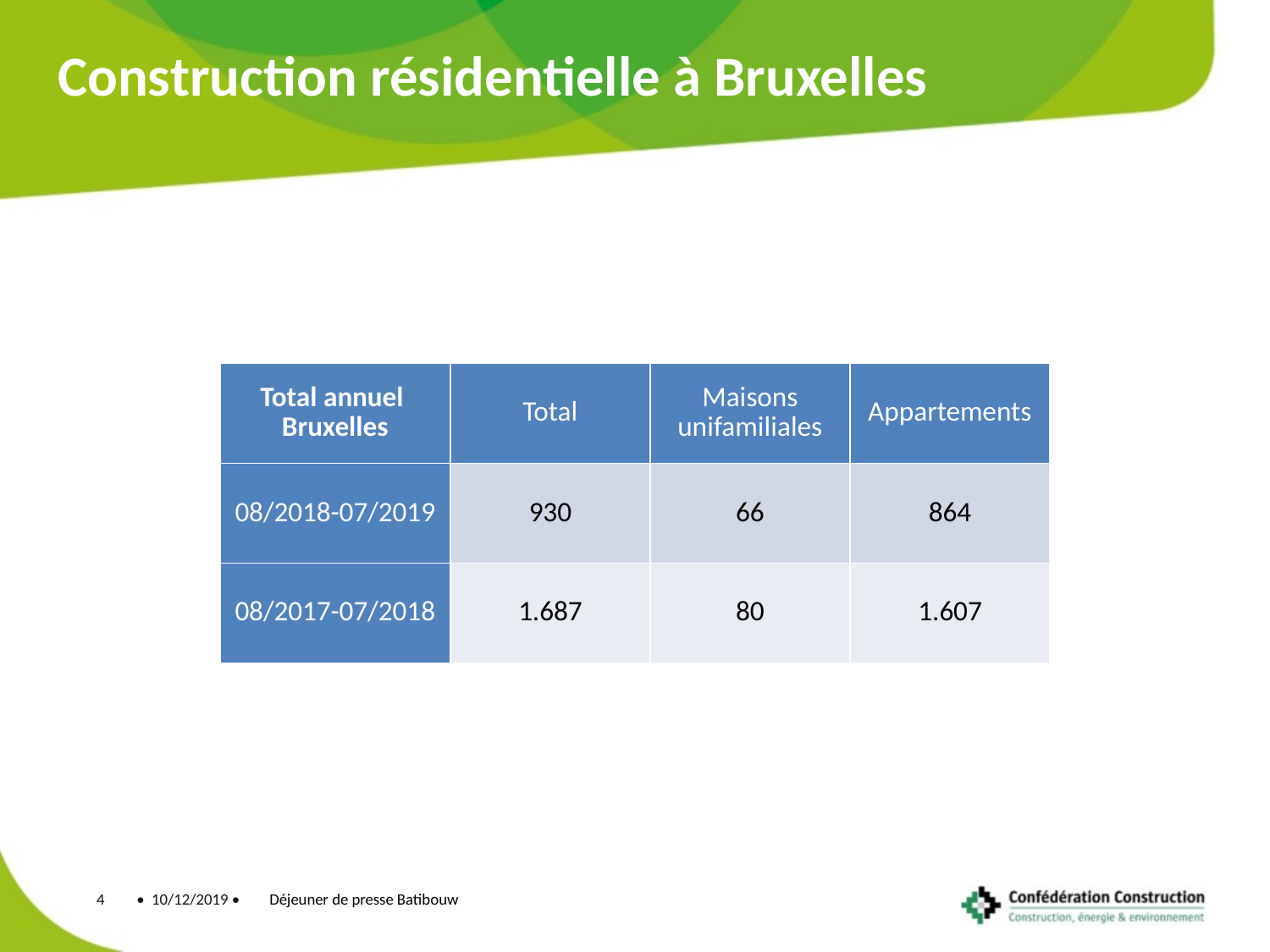

# Construction résidentielle à Bruxelles
| Total annuel Bruxelles | Total | Maisons unifamiliales | Appartements |
| --- | --- | --- | --- |
| 08/2018-07/2019 | 930 | 66 | 864 |
| 08/2017-07/2018 | 1.687 | 80 | 1.607 |
Déjeuner de presse Batibouw
•  10/12/2019 •
4